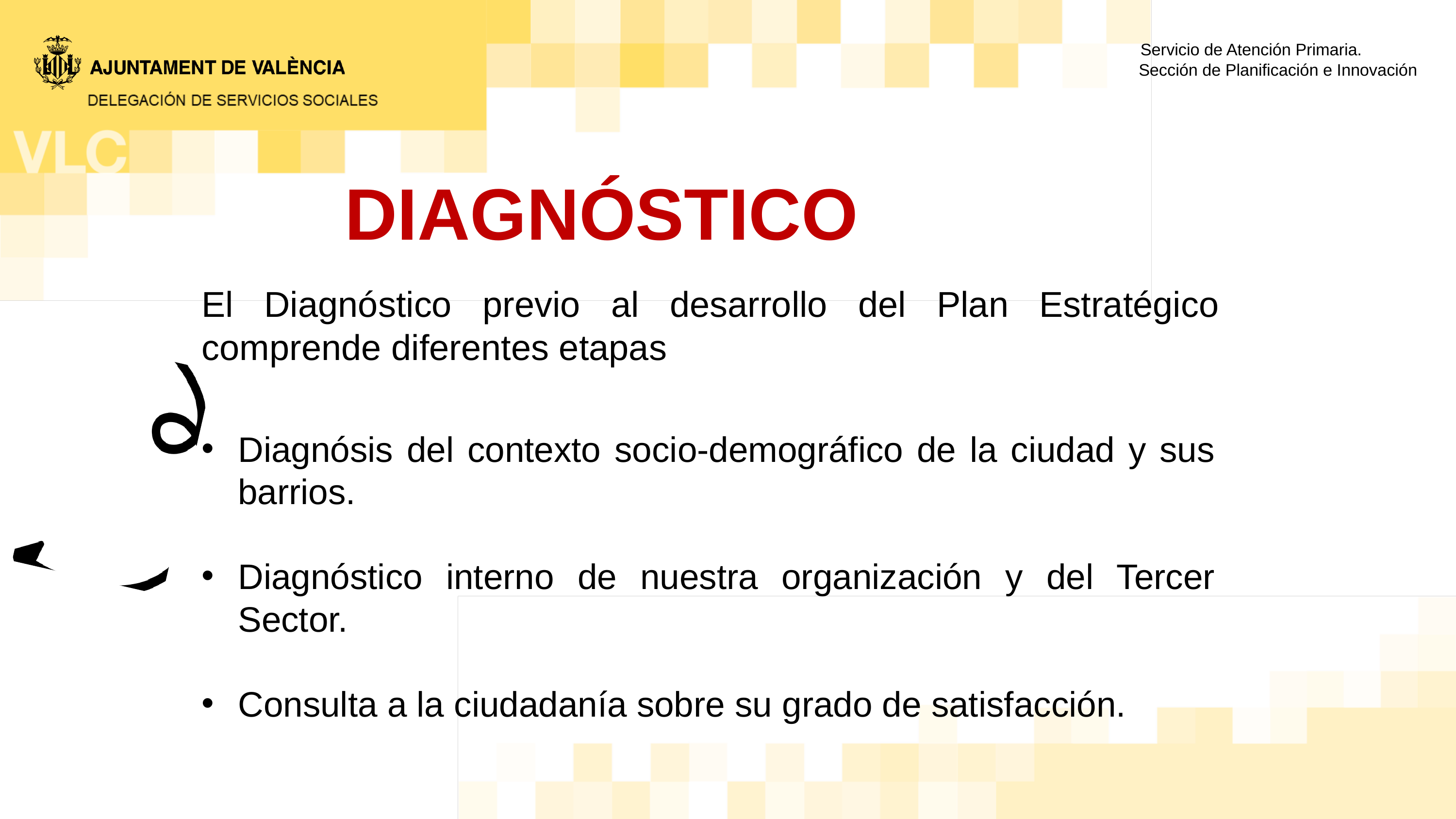

Servicio de Atención Primaria.
Sección de Planificación e Innovación

DIAGNÓSTICO

El Diagnóstico previo al desarrollo del Plan Estratégico comprende diferentes etapas

Diagnósis del contexto socio-demográfico de la ciudad y sus barrios.

Diagnóstico interno de nuestra organización y del Tercer Sector.

Consulta a la ciudadanía sobre su grado de satisfacción.